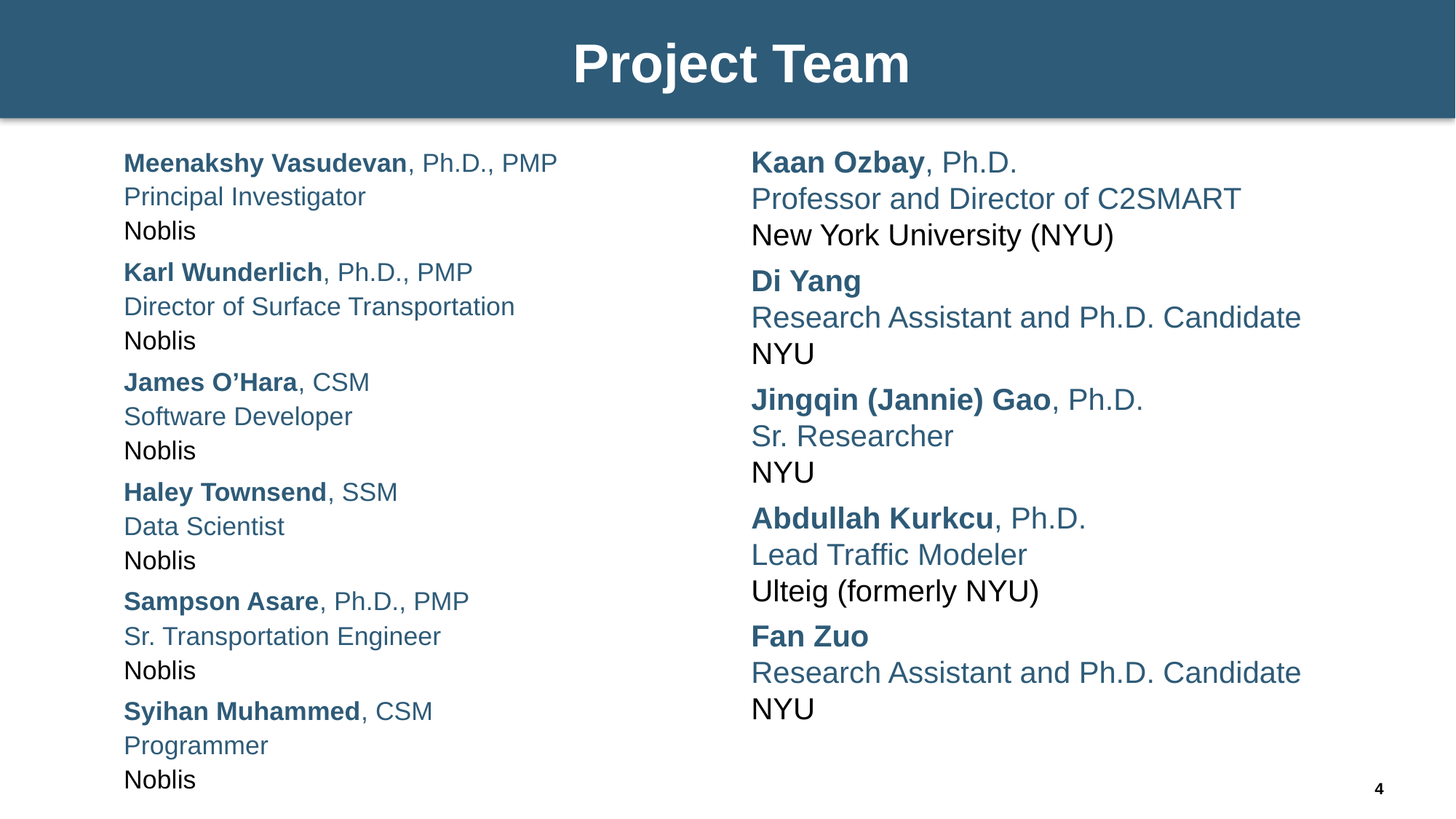

# Project Team
Meenakshy Vasudevan, Ph.D., PMP
Principal Investigator
Noblis
Karl Wunderlich, Ph.D., PMP
Director of Surface Transportation
Noblis
James O’Hara, CSM
Software Developer
Noblis
Haley Townsend, SSM
Data Scientist
Noblis
Sampson Asare, Ph.D., PMP
Sr. Transportation Engineer
Noblis
Syihan Muhammed, CSM
Programmer
Noblis

Kaan Ozbay, Ph.D.
Professor and Director of C2SMART
New York University (NYU)
Di Yang
Research Assistant and Ph.D. Candidate
NYU
Jingqin (Jannie) Gao, Ph.D.
Sr. Researcher
NYU
Abdullah Kurkcu, Ph.D.
Lead Traffic Modeler
Ulteig (formerly NYU)
Fan Zuo
Research Assistant and Ph.D. Candidate
NYU